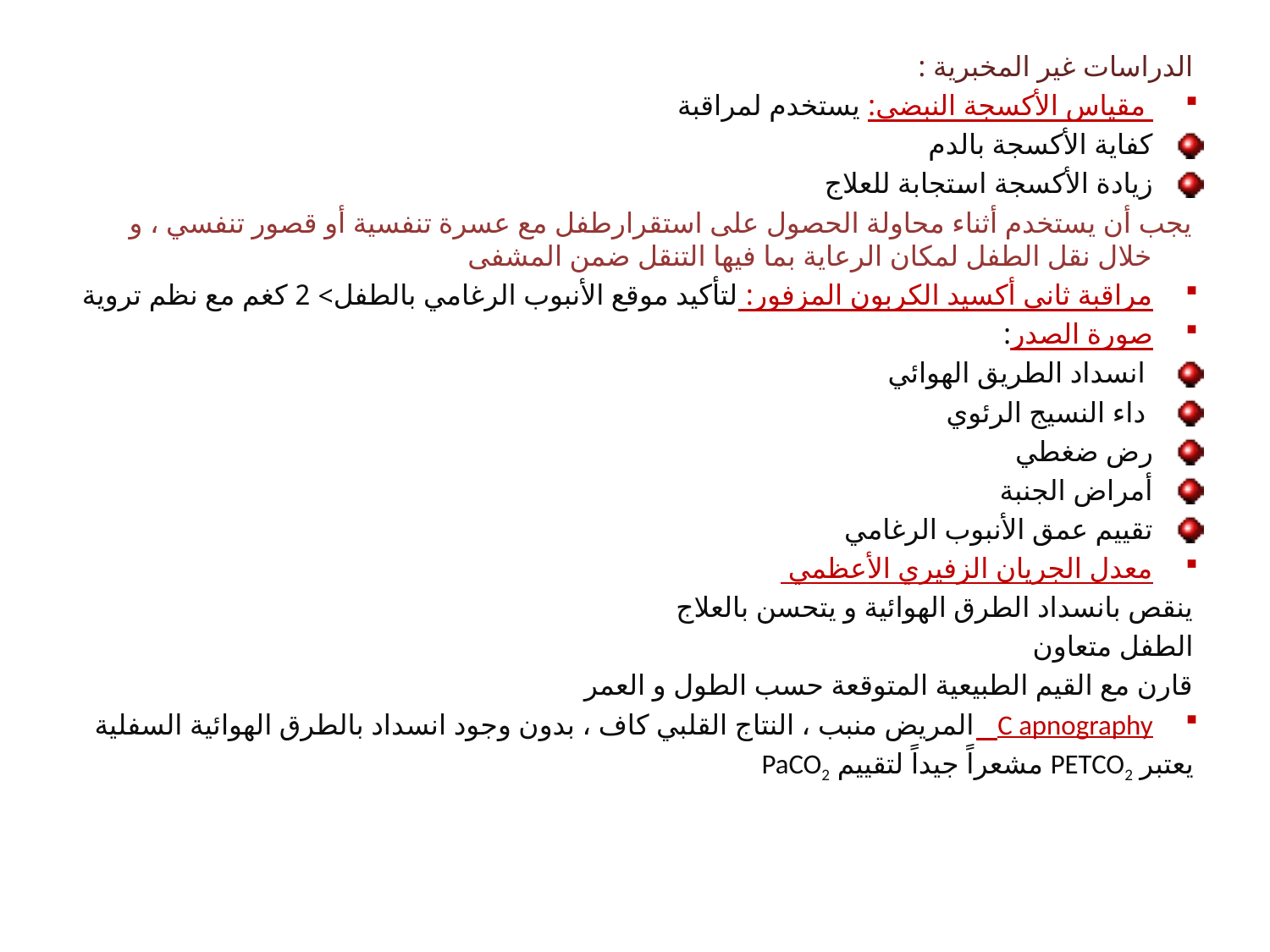

الدراسات غير المخبرية :
 مقياس الأكسجة النبضي: يستخدم لمراقبة
كفاية الأكسجة بالدم
زيادة الأكسجة استجابة للعلاج
يجب أن يستخدم أثناء محاولة الحصول على استقرارطفل مع عسرة تنفسية أو قصور تنفسي ، و خلال نقل الطفل لمكان الرعاية بما فيها التنقل ضمن المشفى
مراقبة ثاني أكسيد الكربون المزفور: لتأكيد موقع الأنبوب الرغامي بالطفل> 2 كغم مع نظم تروية
صورة الصدر:
 انسداد الطريق الهوائي
 داء النسيج الرئوي
رض ضغطي
أمراض الجنبة
تقييم عمق الأنبوب الرغامي
معدل الجريان الزفيري الأعظمي
ينقص بانسداد الطرق الهوائية و يتحسن بالعلاج
الطفل متعاون
قارن مع القيم الطبيعية المتوقعة حسب الطول و العمر
C apnography   المريض منبب ، النتاج القلبي كاف ، بدون وجود انسداد بالطرق الهوائية السفلية
يعتبر PETCO2 مشعراً جيداً لتقييم PaCO2